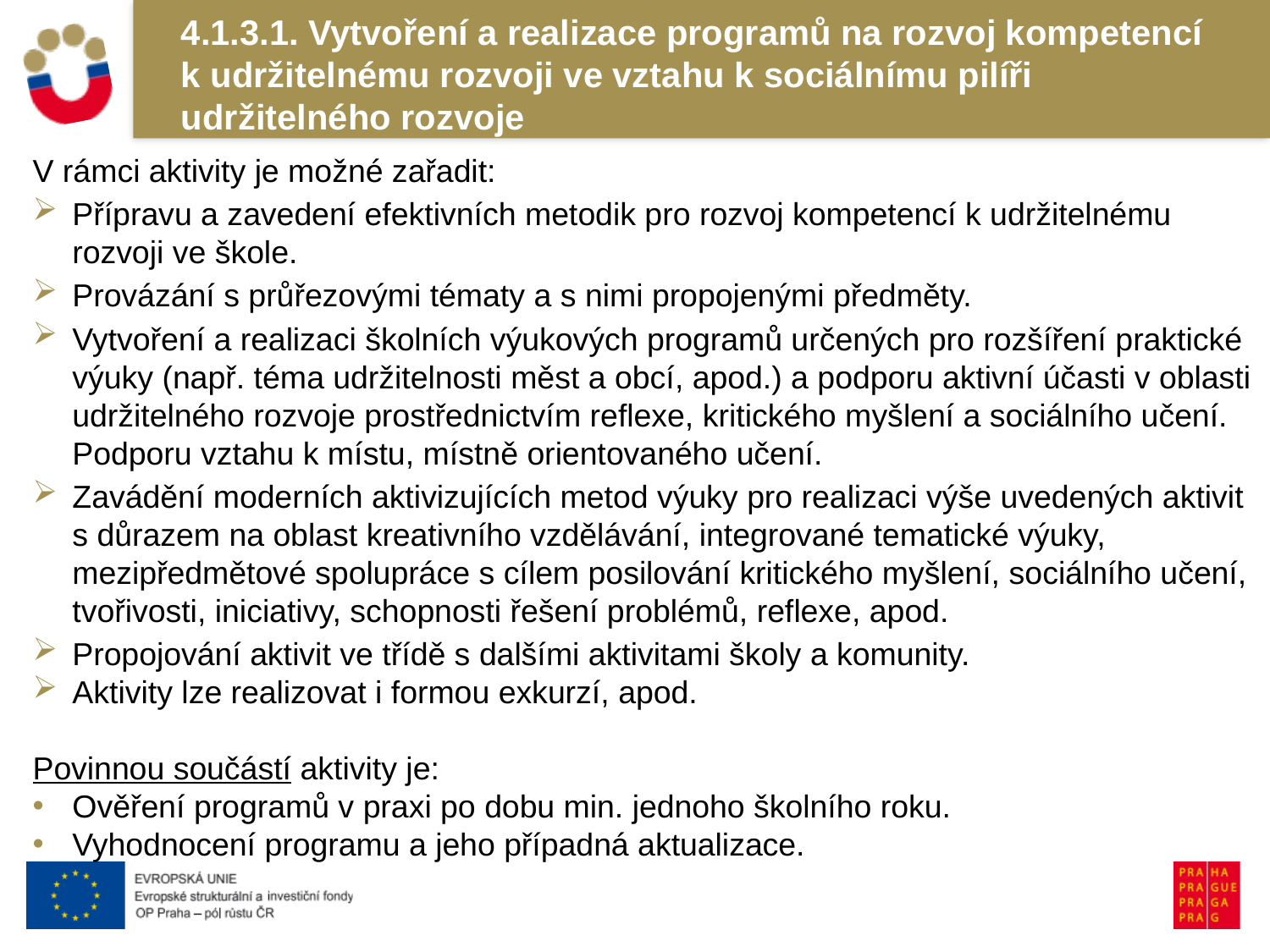

# 4.1.3.1. Vytvoření a realizace programů na rozvoj kompetencí k udržitelnému rozvoji ve vztahu k sociálnímu pilíři udržitelného rozvoje

V rámci aktivity je možné zařadit:
Přípravu a zavedení efektivních metodik pro rozvoj kompetencí k udržitelnému rozvoji ve škole.
Provázání s průřezovými tématy a s nimi propojenými předměty.
Vytvoření a realizaci školních výukových programů určených pro rozšíření praktické výuky (např. téma udržitelnosti měst a obcí, apod.) a podporu aktivní účasti v oblasti udržitelného rozvoje prostřednictvím reflexe, kritického myšlení a sociálního učení. Podporu vztahu k místu, místně orientovaného učení.
Zavádění moderních aktivizujících metod výuky pro realizaci výše uvedených aktivit s důrazem na oblast kreativního vzdělávání, integrované tematické výuky, mezipředmětové spolupráce s cílem posilování kritického myšlení, sociálního učení, tvořivosti, iniciativy, schopnosti řešení problémů, reflexe, apod.
Propojování aktivit ve třídě s dalšími aktivitami školy a komunity.
Aktivity lze realizovat i formou exkurzí, apod.

Povinnou součástí aktivity je:
Ověření programů v praxi po dobu min. jednoho školního roku.
Vyhodnocení programu a jeho případná aktualizace.